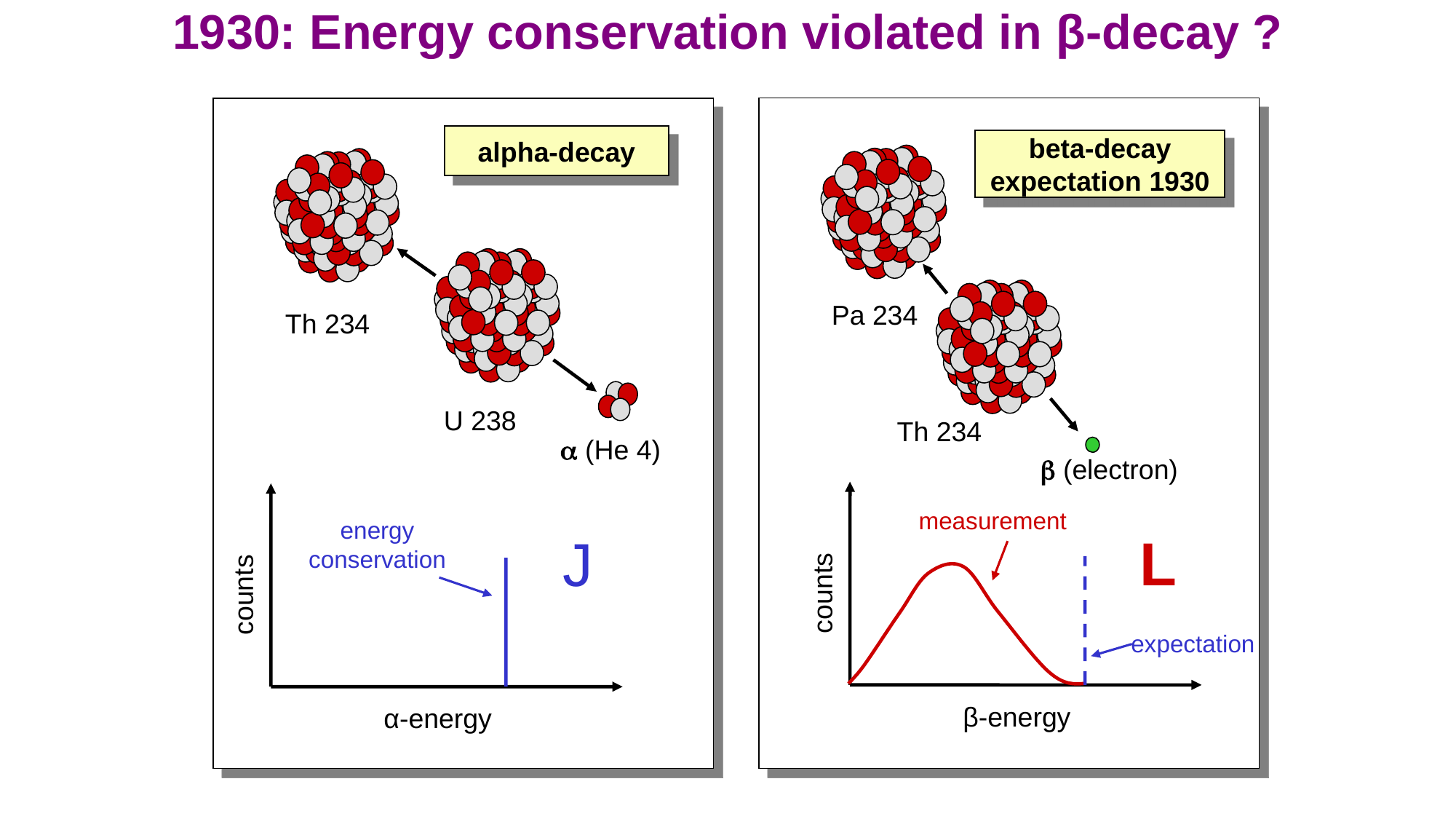

1930: Energy conservation violated in β-decay ?

alpha-decay
beta-decay
expectation 1930

Pa 234
Th 234

U 238

Th 234
α (He 4)

β (electron)

measurement
energy
conservation
L
J

counts
counts

expectation

β-energy
α-energy